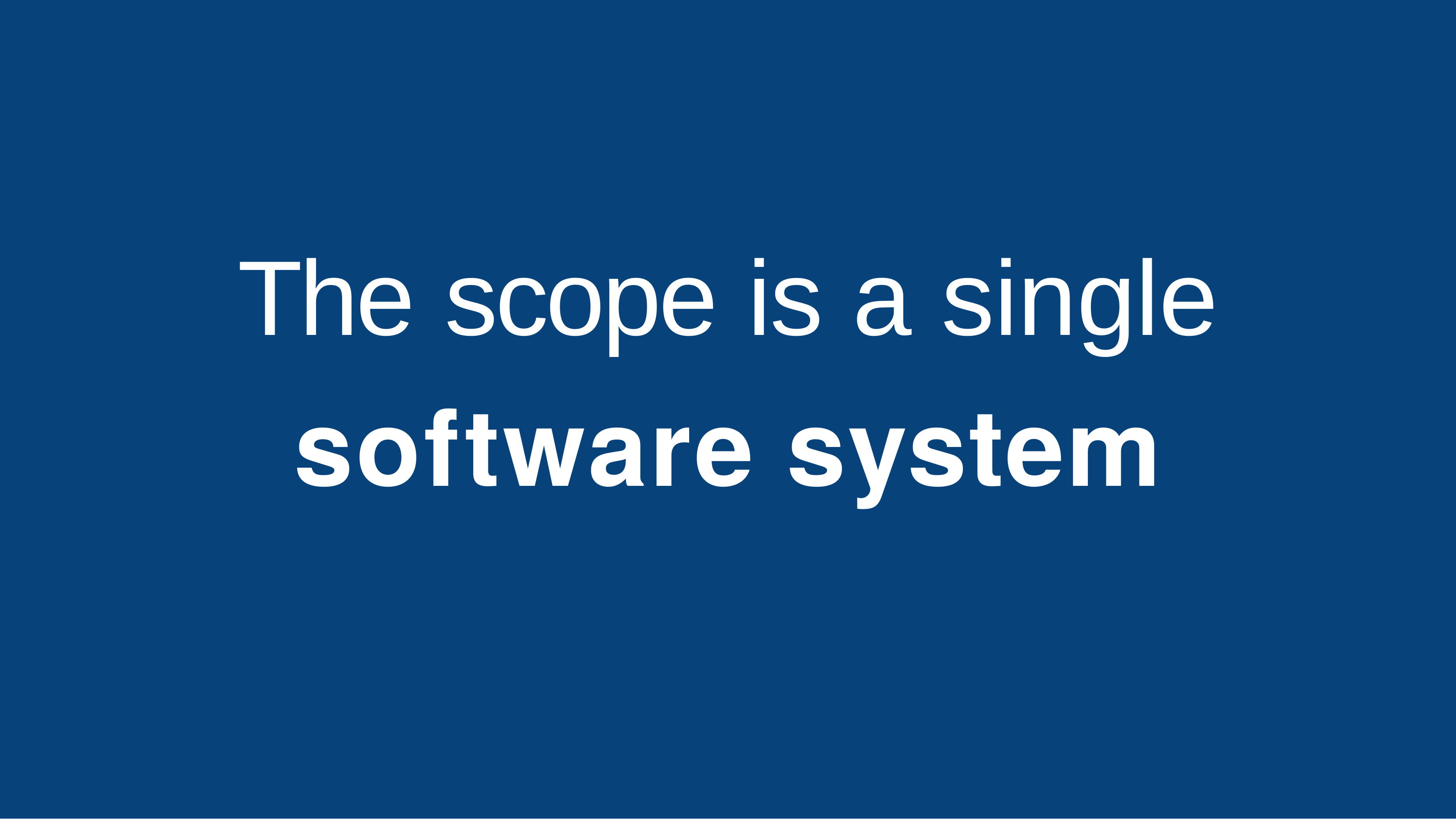

# The scope is a single
software system